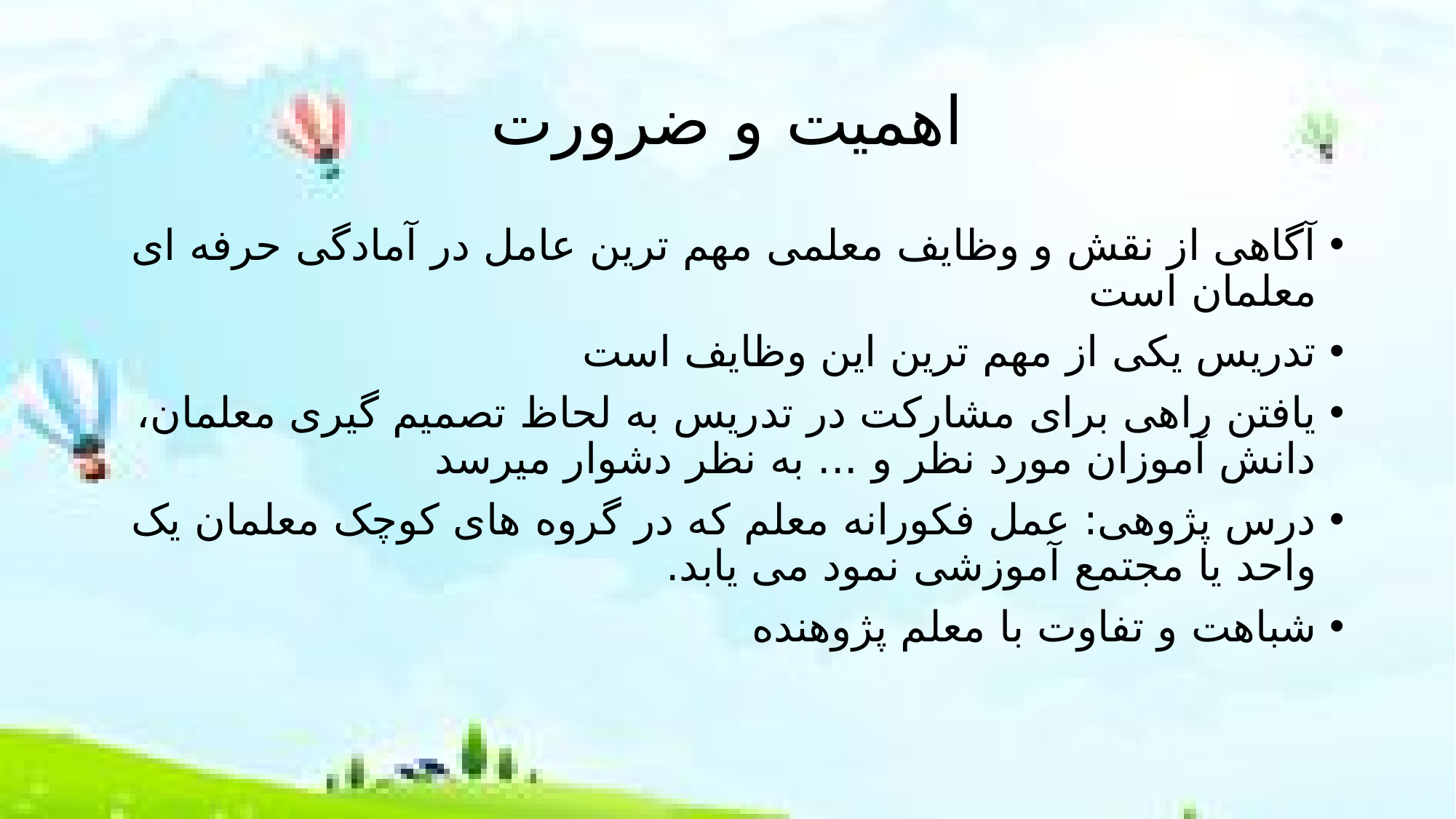

# اهمیت و ضرورت
آگاهی از نقش و وظایف معلمی مهم ترین عامل در آمادگی حرفه ای معلمان است
تدریس یکی از مهم ترین این وظایف است
یافتن راهی برای مشارکت در تدریس به لحاظ تصمیم گیری معلمان، دانش آموزان مورد نظر و ... به نظر دشوار میرسد
درس پژوهی: عمل فکورانه معلم که در گروه های کوچک معلمان یک واحد یا مجتمع آموزشی نمود می یابد.
شباهت و تفاوت با معلم پژوهنده